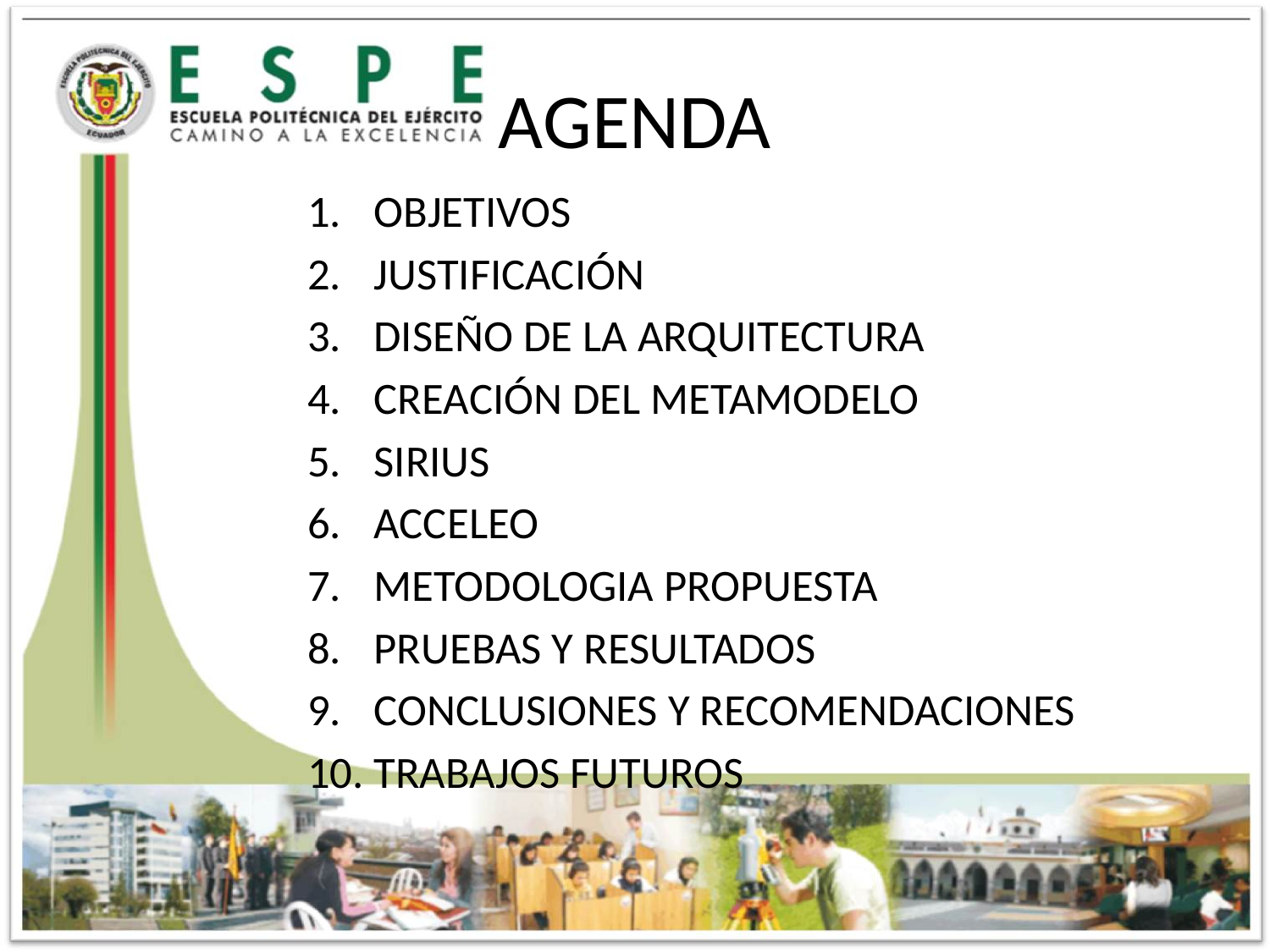

# AGENDA
OBJETIVOS
JUSTIFICACIÓN
DISEÑO DE LA ARQUITECTURA
CREACIÓN DEL METAMODELO
SIRIUS
ACCELEO
METODOLOGIA PROPUESTA
PRUEBAS Y RESULTADOS
CONCLUSIONES Y RECOMENDACIONES
TRABAJOS FUTUROS